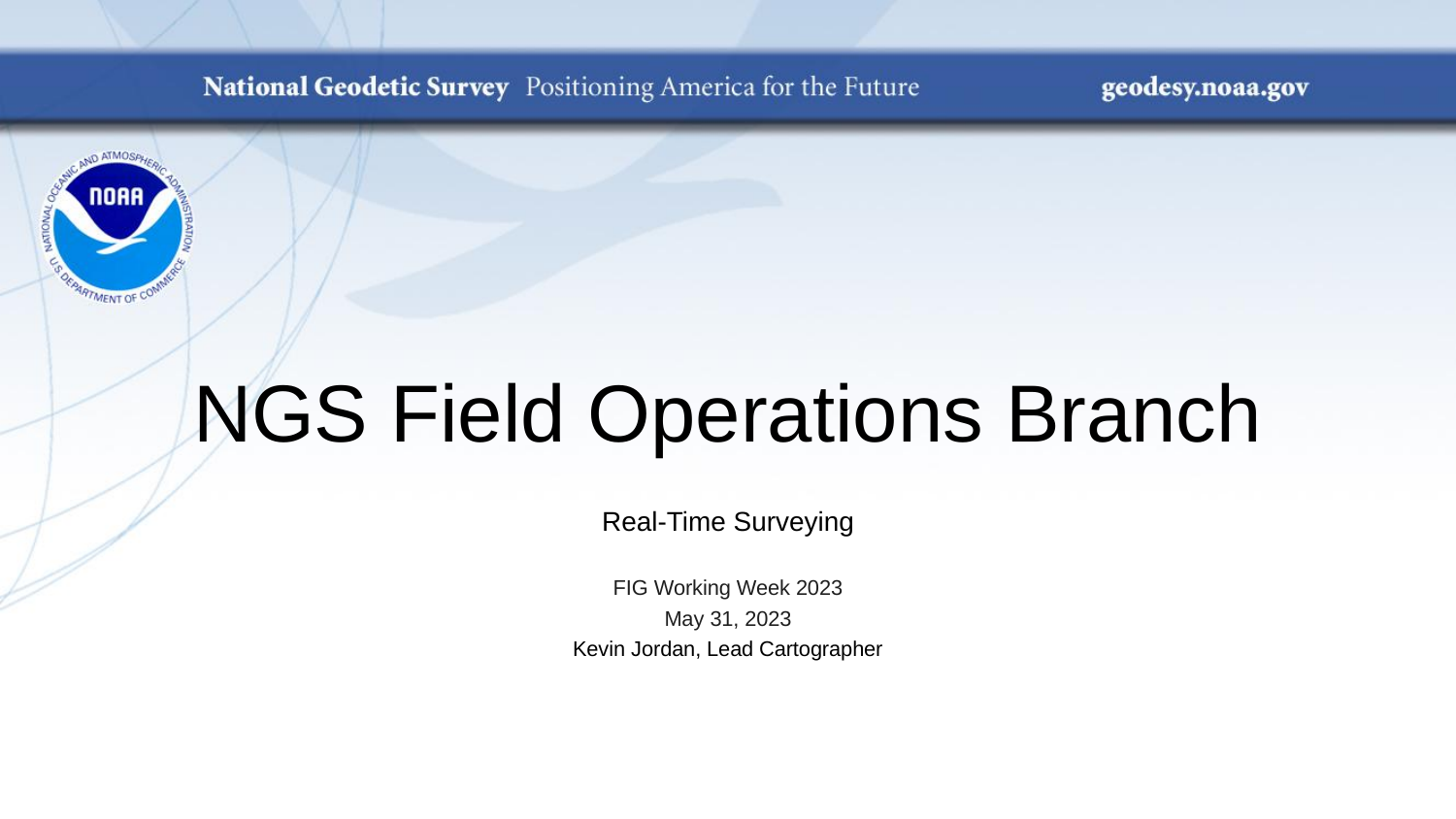

# NGS Field Operations Branch
Real-Time Surveying

FIG Working Week 2023
May 31, 2023
Kevin Jordan, Lead Cartographer